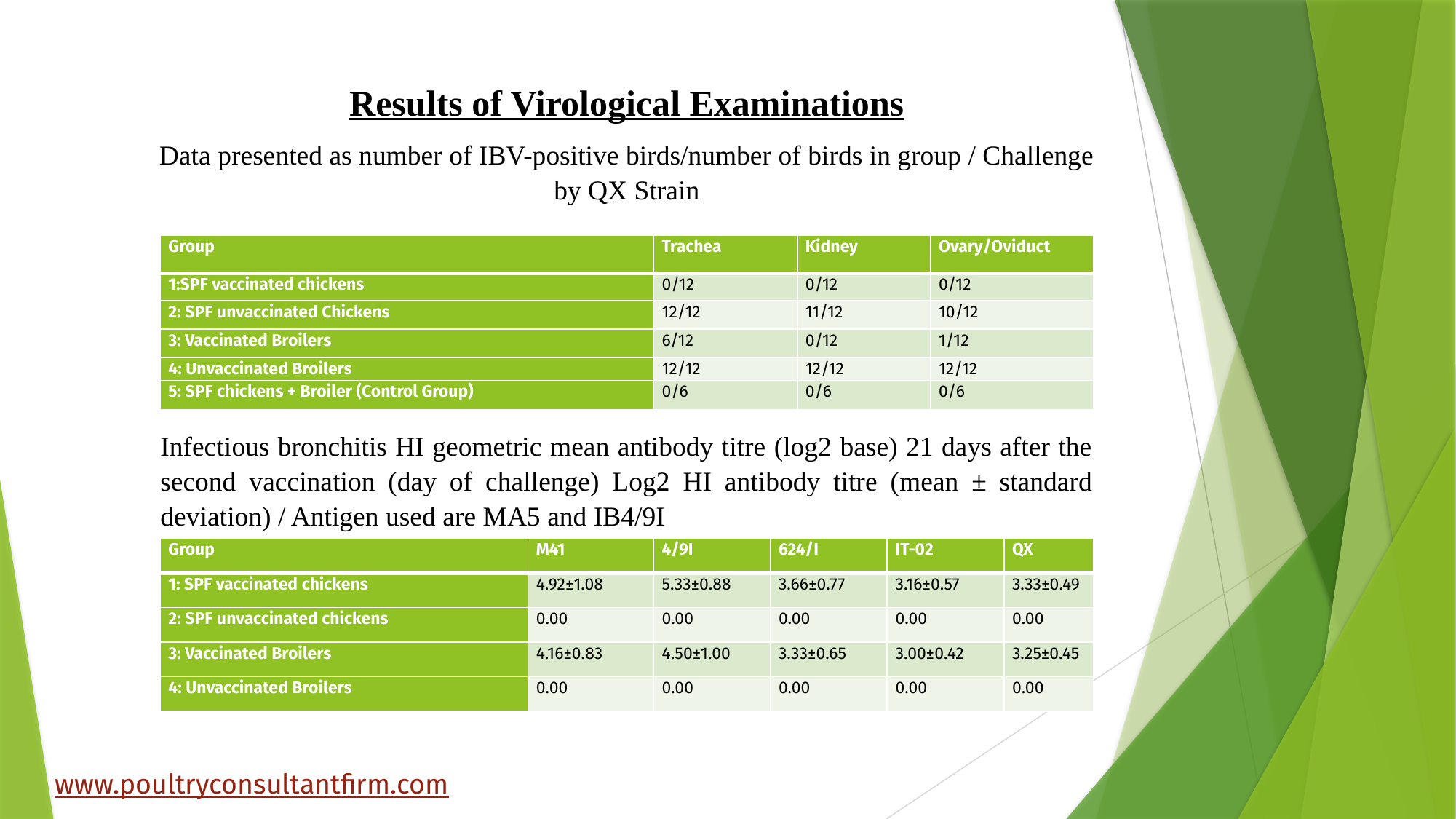

Results of Virological Examinations
Data presented as number of IBV-positive birds/number of birds in group / Challenge by QX Strain
| Group | Trachea | Kidney | Ovary/Oviduct |
| --- | --- | --- | --- |
| 1:SPF vaccinated chickens | 0/12 | 0/12 | 0/12 |
| 2: SPF unvaccinated Chickens | 12/12 | 11/12 | 10/12 |
| 3: Vaccinated Broilers | 6/12 | 0/12 | 1/12 |
| 4: Unvaccinated Broilers | 12/12 | 12/12 | 12/12 |
| 5: SPF chickens + Broiler (Control Group) | 0/6 | 0/6 | 0/6 |
Infectious bronchitis HI geometric mean antibody titre (log2 base) 21 days after the second vaccination (day of challenge) Log2 HI antibody titre (mean ± standard deviation) / Antigen used are MA5 and IB4/9I
| Group | M41 | 4/9I | 624/I | IT-02 | QX |
| --- | --- | --- | --- | --- | --- |
| 1: SPF vaccinated chickens | 4.92±1.08 | 5.33±0.88 | 3.66±0.77 | 3.16±0.57 | 3.33±0.49 |
| 2: SPF unvaccinated chickens | 0.00 | 0.00 | 0.00 | 0.00 | 0.00 |
| 3: Vaccinated Broilers | 4.16±0.83 | 4.50±1.00 | 3.33±0.65 | 3.00±0.42 | 3.25±0.45 |
| 4: Unvaccinated Broilers | 0.00 | 0.00 | 0.00 | 0.00 | 0.00 |
www.poultryconsultantfirm.com